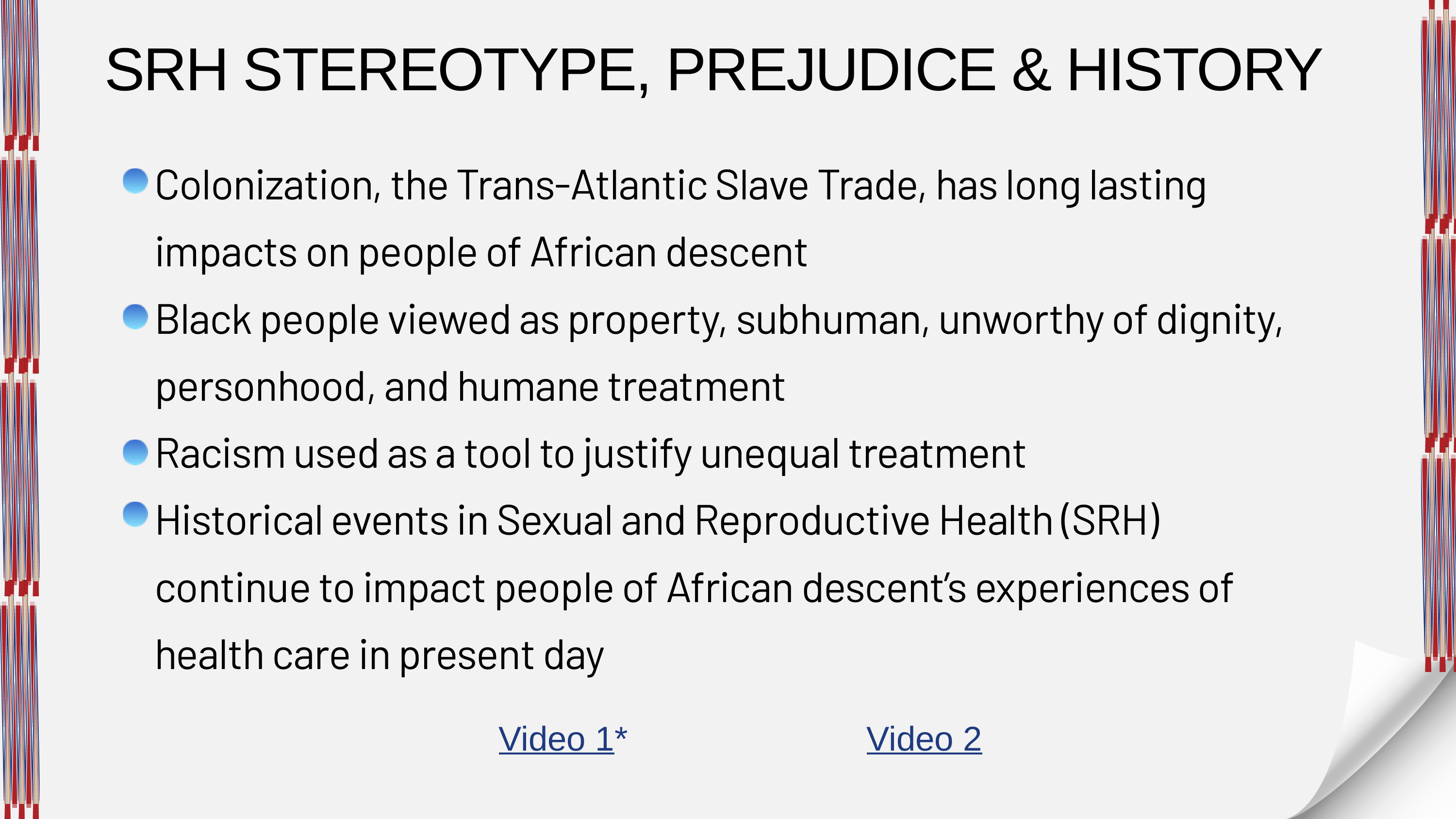

SRH STEREOTYPE, PREJUDICE & HISTORY

Colonization, the Trans-Atlantic Slave Trade, has long lasting impacts on people of African descent
Black people viewed as property, subhuman, unworthy of dignity, personhood, and humane treatment
Racism used as a tool to justify unequal treatment
Historical events in Sexual and Reproductive Health (SRH) continue to impact people of African descent’s experiences of health care in present day

Video 1*
Video 2